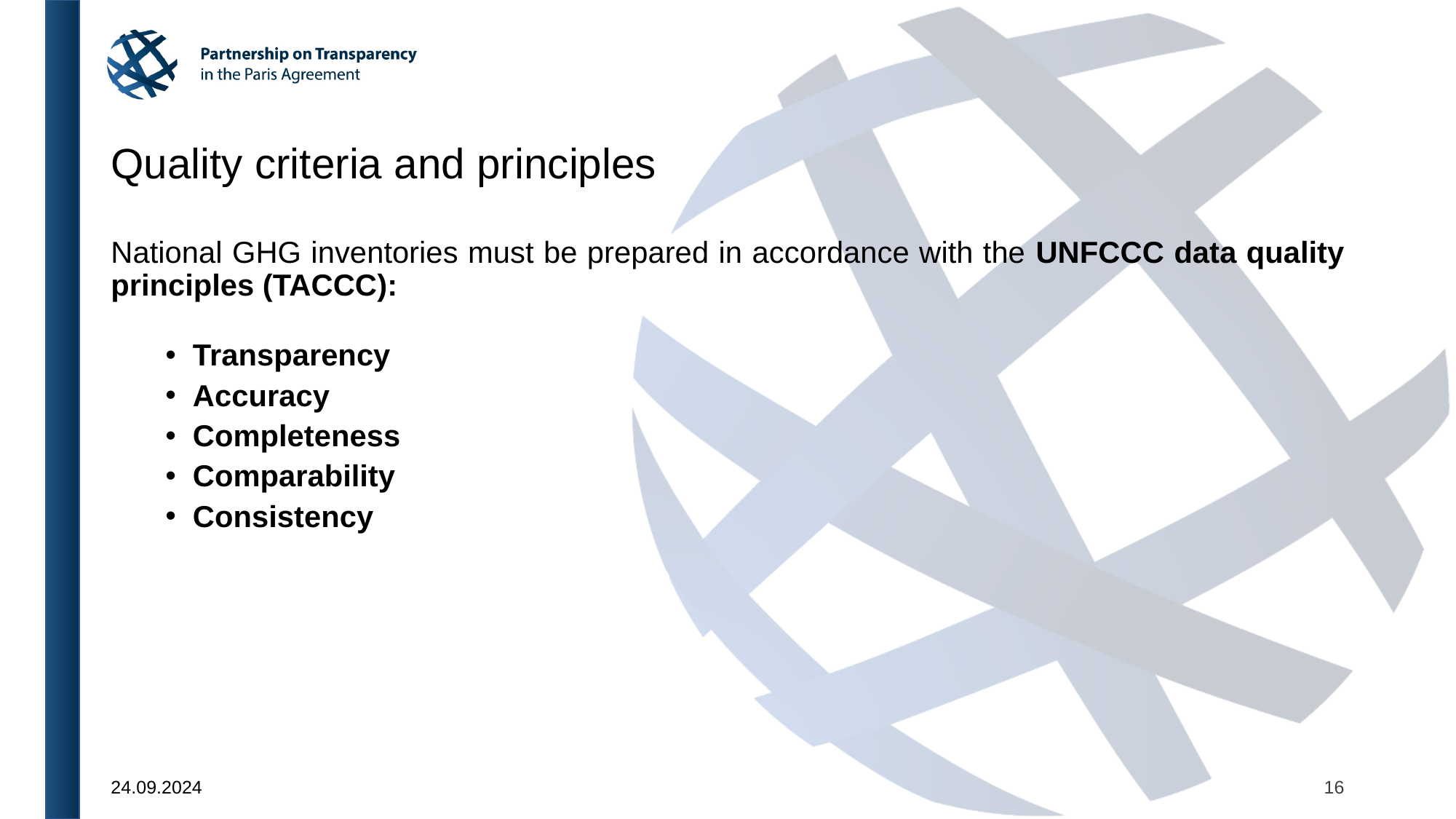

# Quality criteria and principles
National GHG inventories must be prepared in accordance with the UNFCCC data quality principles (TACCC):

Transparency
Accuracy
Completeness
Comparability
Consistency

16
24.09.2024